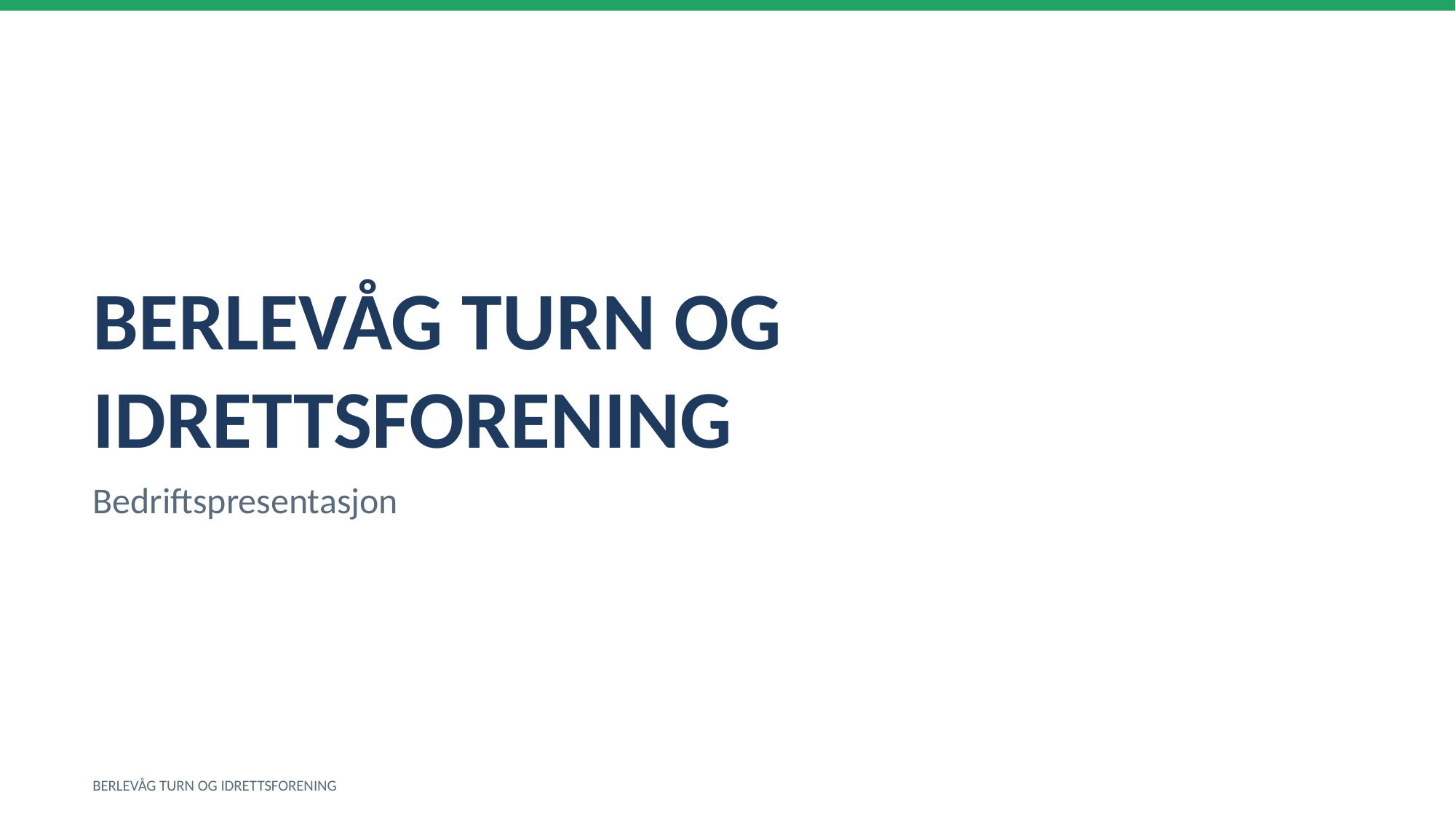

BERLEVÅG TURN OG IDRETTSFORENING
Bedriftspresentasjon
BERLEVÅG TURN OG IDRETTSFORENING